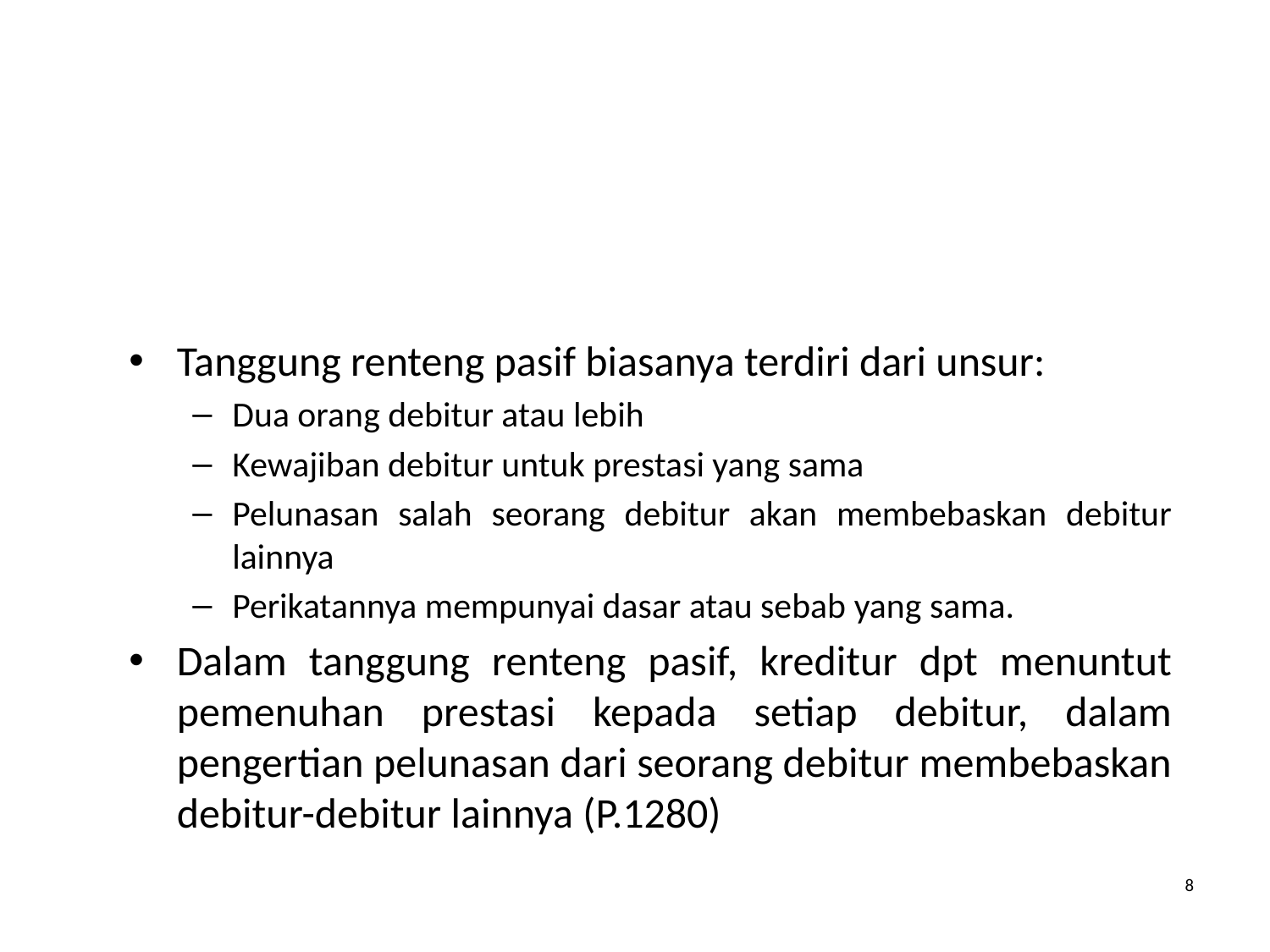

#
Tanggung renteng pasif biasanya terdiri dari unsur:
Dua orang debitur atau lebih
Kewajiban debitur untuk prestasi yang sama
Pelunasan salah seorang debitur akan membebaskan debitur lainnya
Perikatannya mempunyai dasar atau sebab yang sama.
Dalam tanggung renteng pasif, kreditur dpt menuntut pemenuhan prestasi kepada setiap debitur, dalam pengertian pelunasan dari seorang debitur membebaskan debitur-debitur lainnya (P.1280)
8